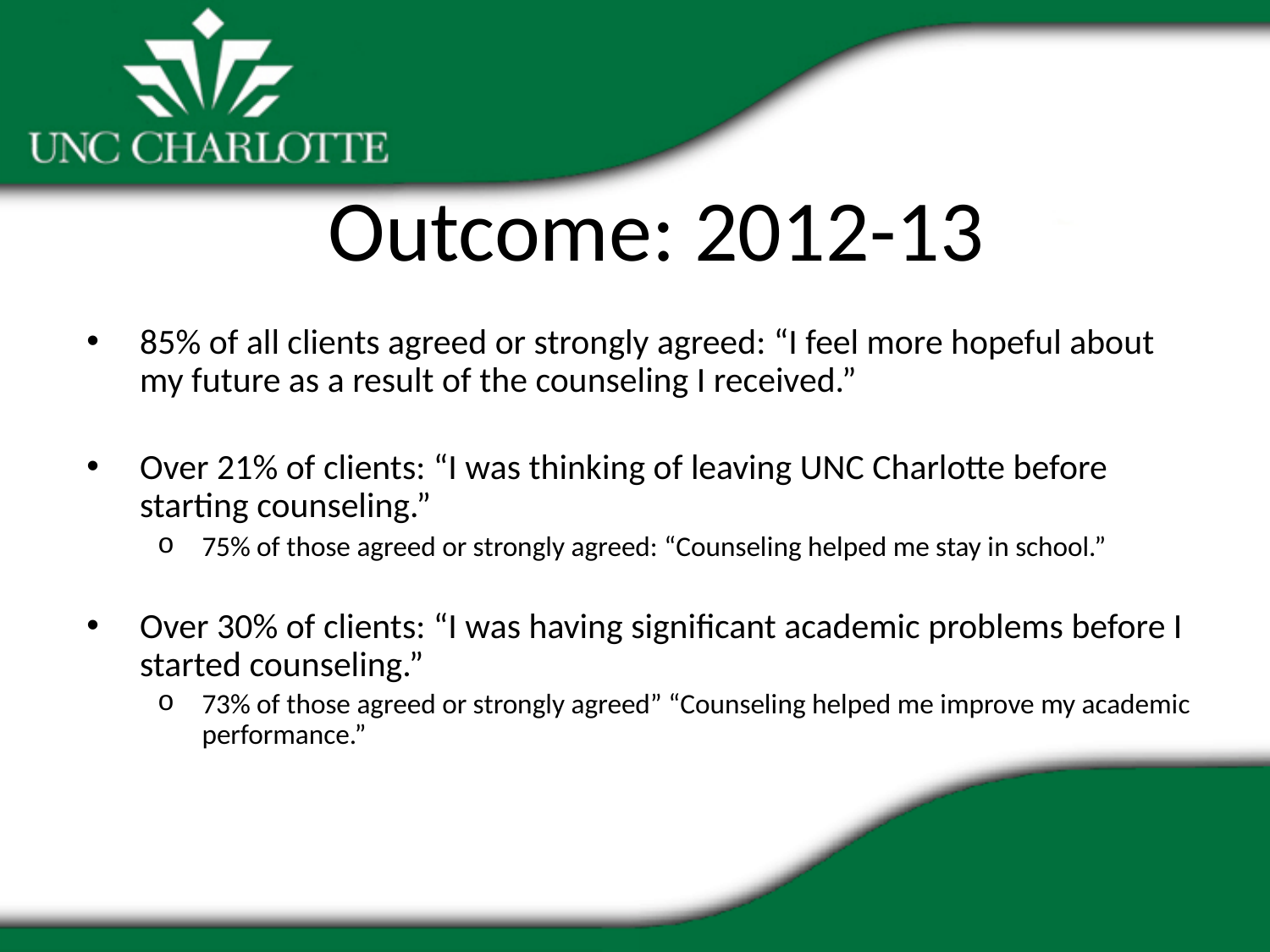

# Outcome: 2012-13
85% of all clients agreed or strongly agreed: “I feel more hopeful about my future as a result of the counseling I received.”
Over 21% of clients: “I was thinking of leaving UNC Charlotte before starting counseling.”
75% of those agreed or strongly agreed: “Counseling helped me stay in school.”
Over 30% of clients: “I was having significant academic problems before I started counseling.”
73% of those agreed or strongly agreed” “Counseling helped me improve my academic performance.”